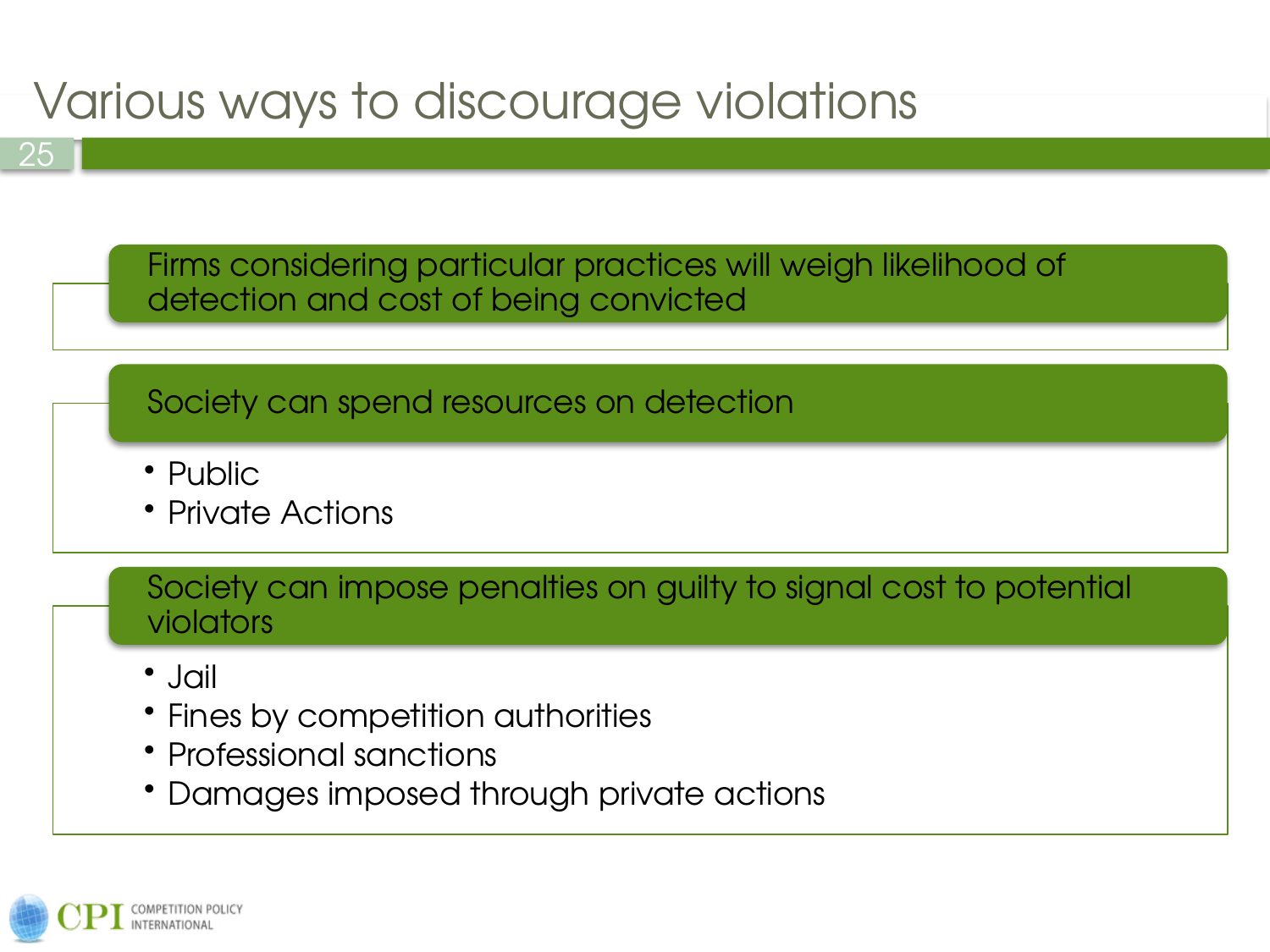

# Various ways to discourage violations
Firms considering particular practices will weigh likelihood of detection and cost of being convicted
Public
Private Actions
Society can spend resources on detection
Jail
Fines by competition authorities
Professional sanctions
Damages imposed through private actions
Society can impose penalties on guilty to signal cost to potential violators